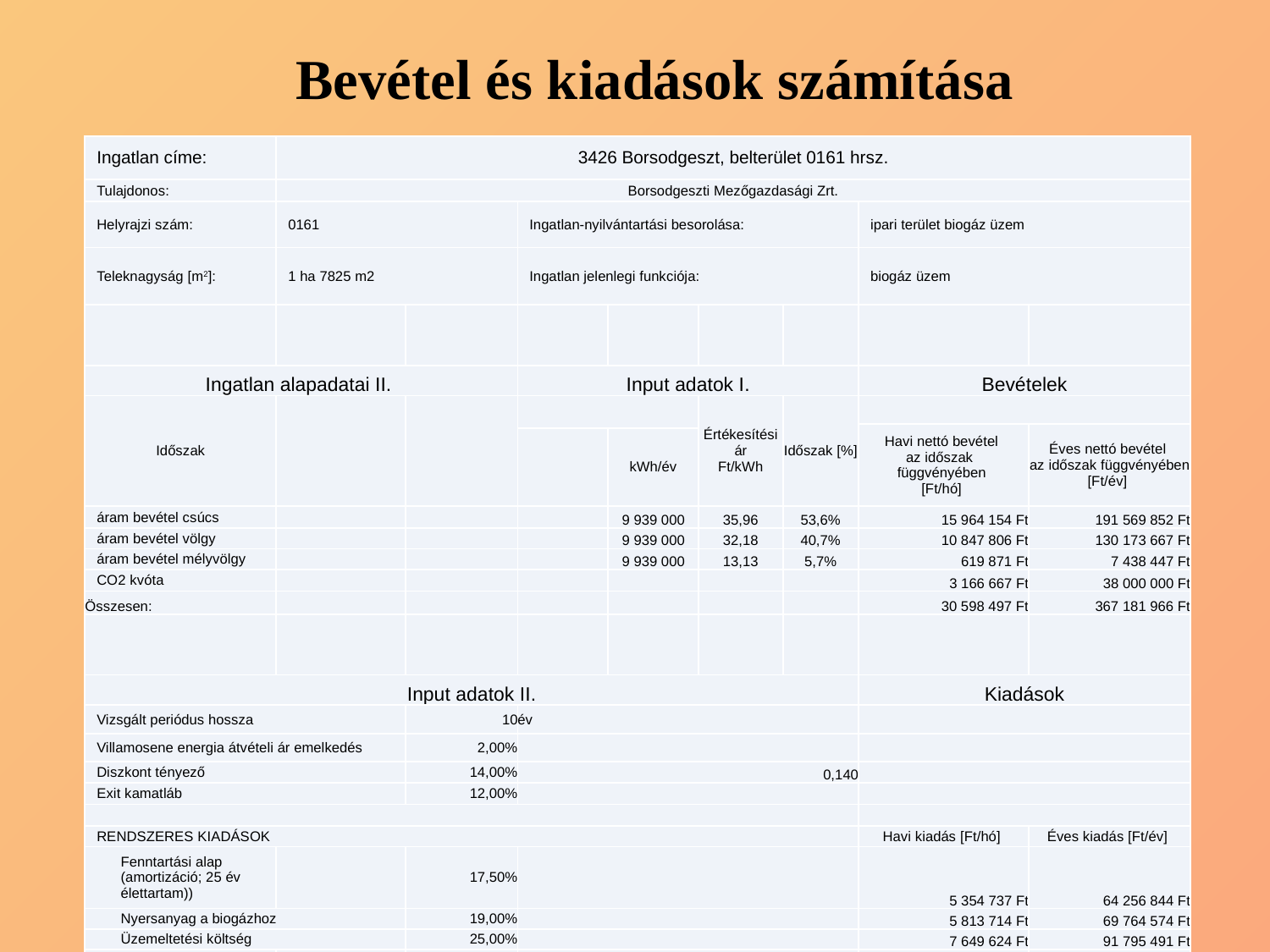

# Bevétel és kiadások számítása
| Ingatlan címe: | 3426 Borsodgeszt, belterület 0161 hrsz. |  |  |  |  |  |  |  |
| --- | --- | --- | --- | --- | --- | --- | --- | --- |
| Tulajdonos: | Borsodgeszti Mezőgazdasági Zrt. |  |  |  |  |  |  |  |
| Helyrajzi szám: | 0161 |  | Ingatlan-nyilvántartási besorolása: |  |  |  | ipari terület biogáz üzem |  |
| Teleknagyság [m2]: | 1 ha 7825 m2 |  | Ingatlan jelenlegi funkciója: |  |  |  | biogáz üzem |  |
|  |  |  |  |  |  |  |  |  |
| Ingatlan alapadatai II. |  |  | Input adatok I. |  |  |  | Bevételek |  |
| Időszak |  |  |  |  | Értékesítési ár Ft/kWh | Időszak [%] |  |  |
|  |  |  |  |  |  |  | Havi nettó bevétel az időszak függvényében [Ft/hó] | Éves nettó bevétel az időszak függvényében [Ft/év] |
|  |  |  |  | kWh/év |  |  |  |  |
| áram bevétel csúcs |  |  |  | 9 939 000 | 35,96 | 53,6% | 15 964 154 Ft | 191 569 852 Ft |
| áram bevétel völgy |  |  |  | 9 939 000 | 32,18 | 40,7% | 10 847 806 Ft | 130 173 667 Ft |
| áram bevétel mélyvölgy |  |  |  | 9 939 000 | 13,13 | 5,7% | 619 871 Ft | 7 438 447 Ft |
| CO2 kvóta |  |  |  |  |  |  | 3 166 667 Ft | 38 000 000 Ft |
| Összesen: |  |  |  |  |  |  | 30 598 497 Ft | 367 181 966 Ft |
|  |  |  |  |  |  |  |  |  |
| Input adatok II. |  |  |  |  |  |  | Kiadások |  |
| Vizsgált periódus hossza |  | 10 | év |  |  |  |  |  |
| Villamosene energia átvételi ár emelkedés |  | 2,00% |  |  |  |  |  |  |
| Diszkont tényező |  | 14,00% | 0,140 |  |  |  |  |  |
| Exit kamatláb |  | 12,00% |  |  |  |  |  |  |
|  |  |  |  |  |  |  |  |  |
| RENDSZERES KIADÁSOK |  |  |  |  |  |  | Havi kiadás [Ft/hó] | Éves kiadás [Ft/év] |
| Fenntartási alap (amortizáció; 25 év élettartam)) |  | 17,50% |  |  |  |  | 5 354 737 Ft | 64 256 844 Ft |
| Nyersanyag a biogázhoz |  | 19,00% |  |  |  |  | 5 813 714 Ft | 69 764 574 Ft |
| Üzemeltetési költség |  | 25,00% |  |  |  |  | 7 649 624 Ft | 91 795 491 Ft |
| Ingatlanadó |  |  | Ft/m2/év |  |  |  | 333 333 Ft | 4 000 000 Ft |
| ÖSSZES RENDSZERES KIADÁS |  |  |  |  |  |  | 19 151 409 Ft | 229 816 909 Ft |